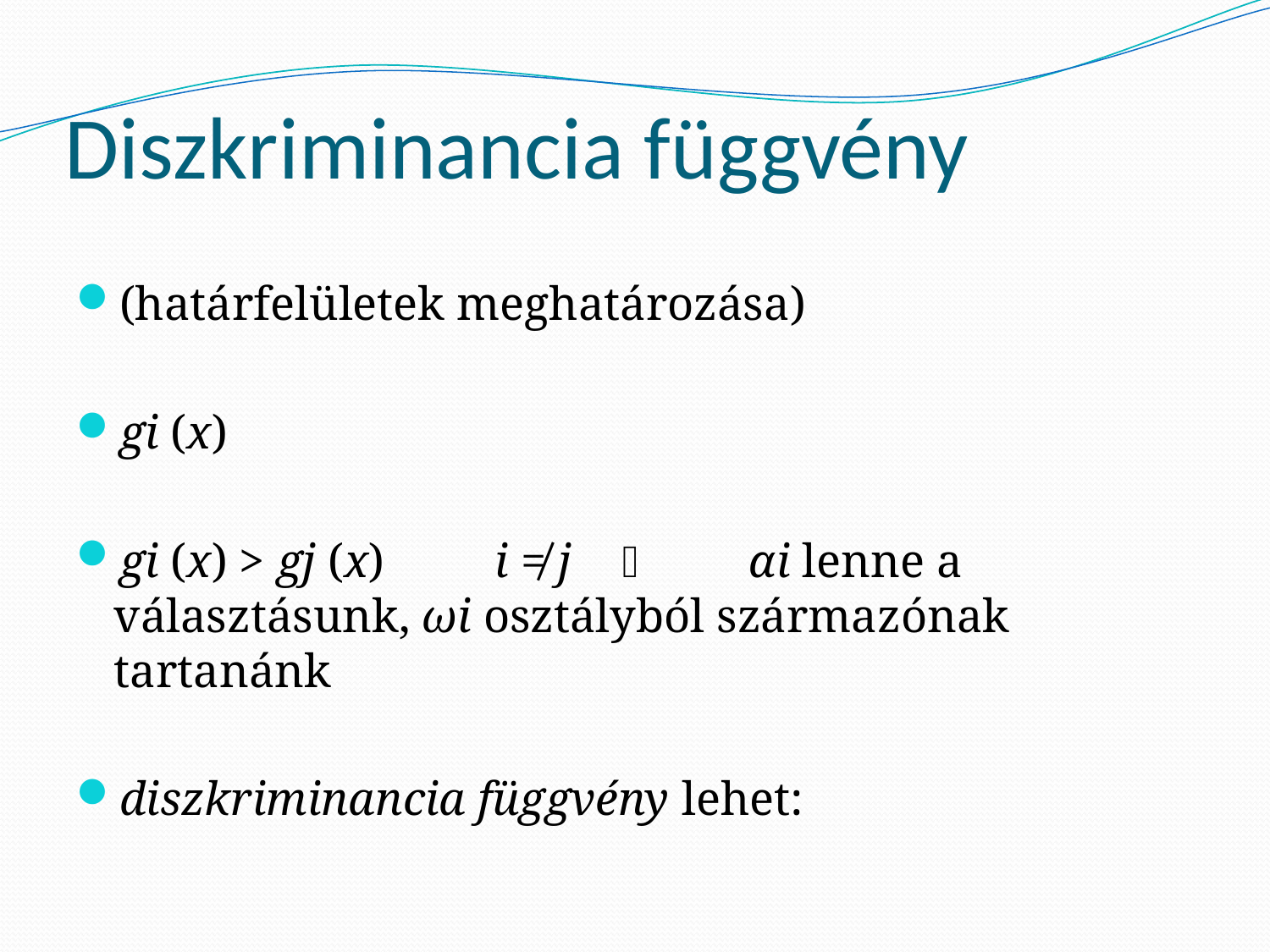

# Diszkriminancia függvény
(határfelületek meghatározása)

gi (x)

gi (x) > gj (x)	i ≠ j	⇒	αi lenne a választásunk, ωi osztályból származónak tartanánk

diszkriminancia függvény lehet: